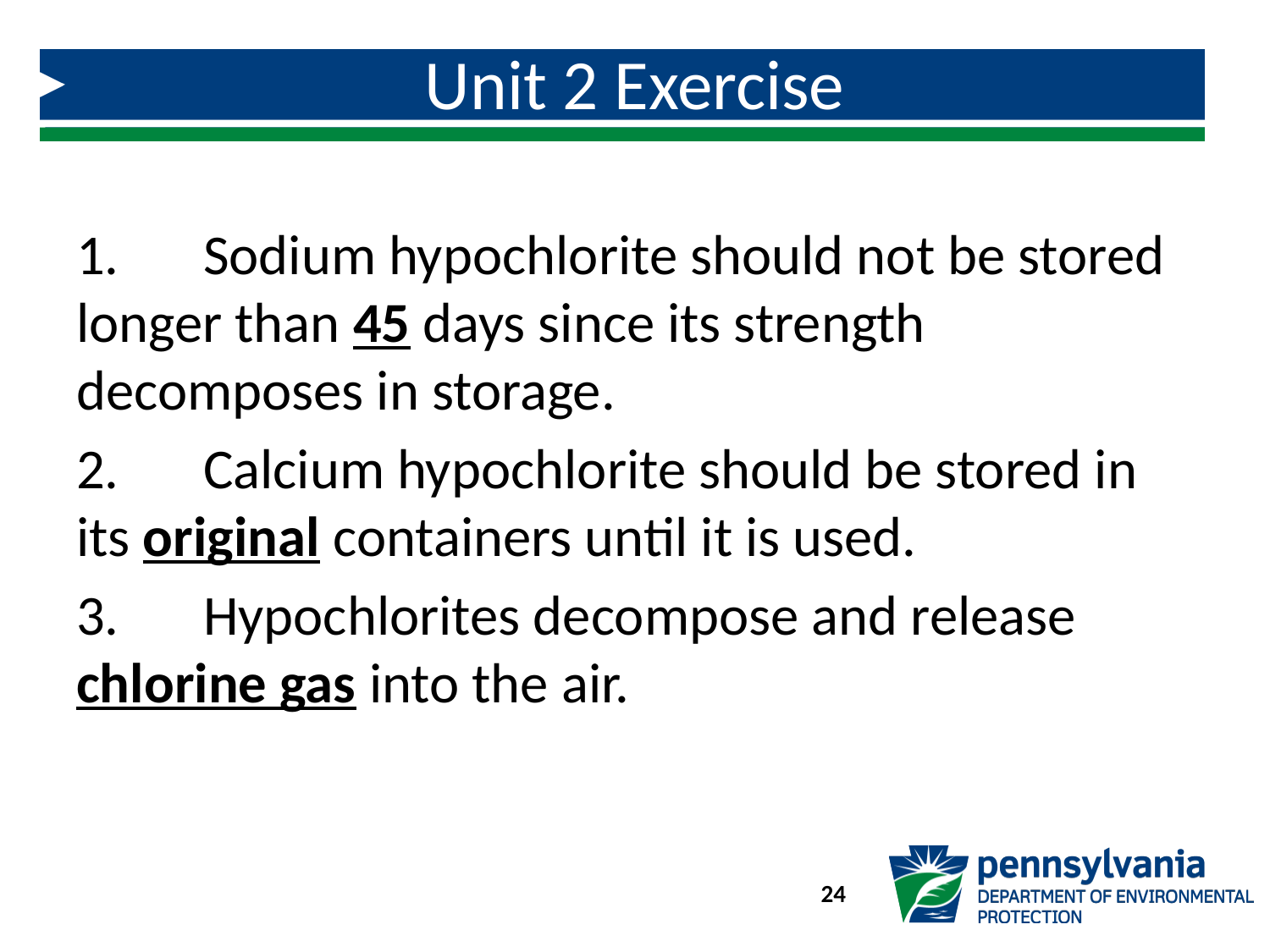

# Unit 2 Exercise
1.	Sodium hypochlorite should not be stored longer than 45 days since its strength decomposes in storage.
2.	Calcium hypochlorite should be stored in its original containers until it is used.
3.	Hypochlorites decompose and release chlorine gas into the air.

24